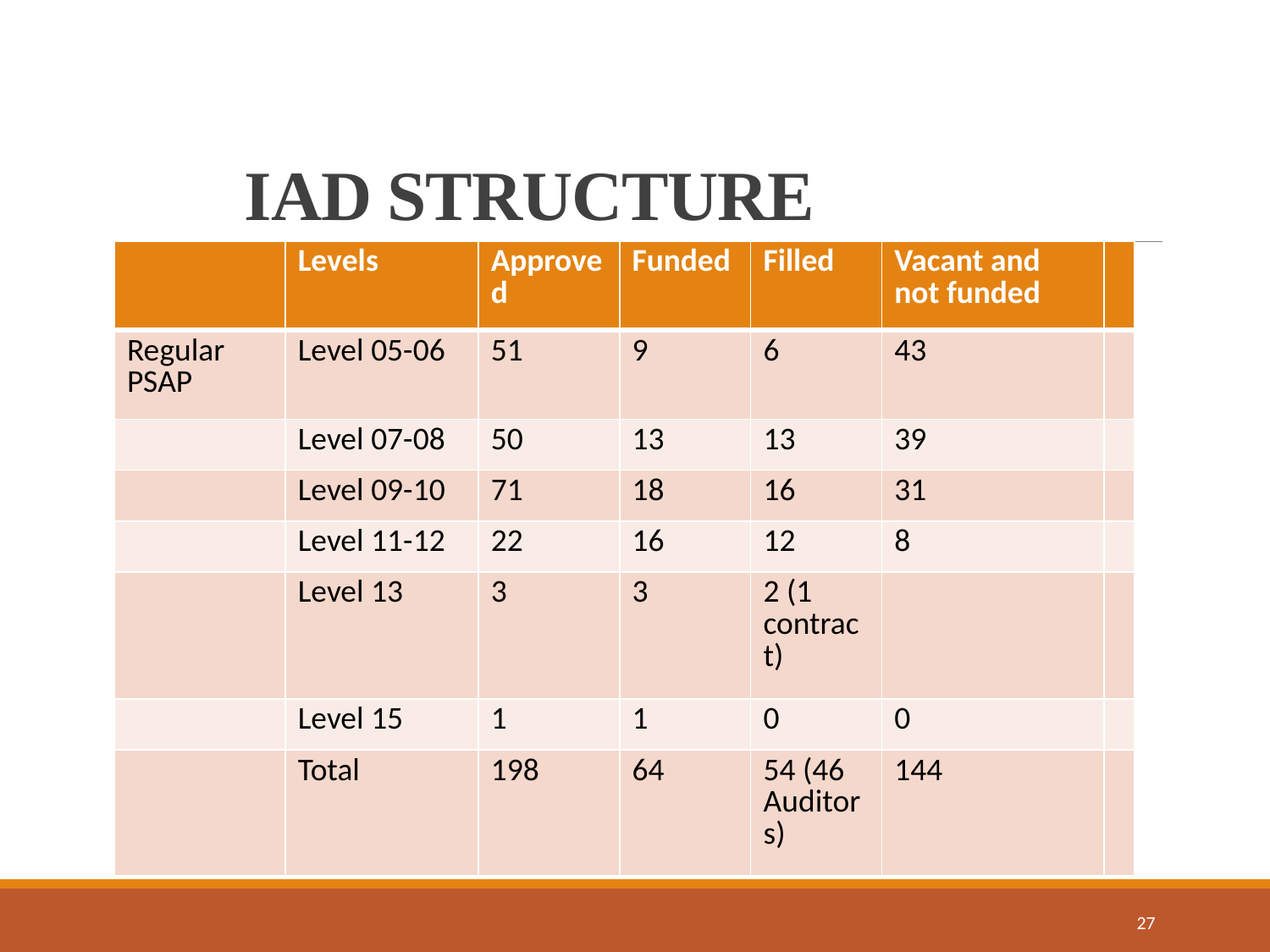

# IAD STRUCTURE
|  | Levels | Approved | Funded | Filled | Vacant and not funded |  |
| --- | --- | --- | --- | --- | --- | --- |
| Regular PSAP | Level 05-06 | 51 | 9 | 6 | 43 |  |
|  | Level 07-08 | 50 | 13 | 13 | 39 |  |
|  | Level 09-10 | 71 | 18 | 16 | 31 |  |
|  | Level 11-12 | 22 | 16 | 12 | 8 |  |
|  | Level 13 | 3 | 3 | 2 (1 contract) |  |  |
|  | Level 15 | 1 | 1 | 0 | 0 |  |
|  | Total | 198 | 64 | 54 (46 Auditors) | 144 |  |

27